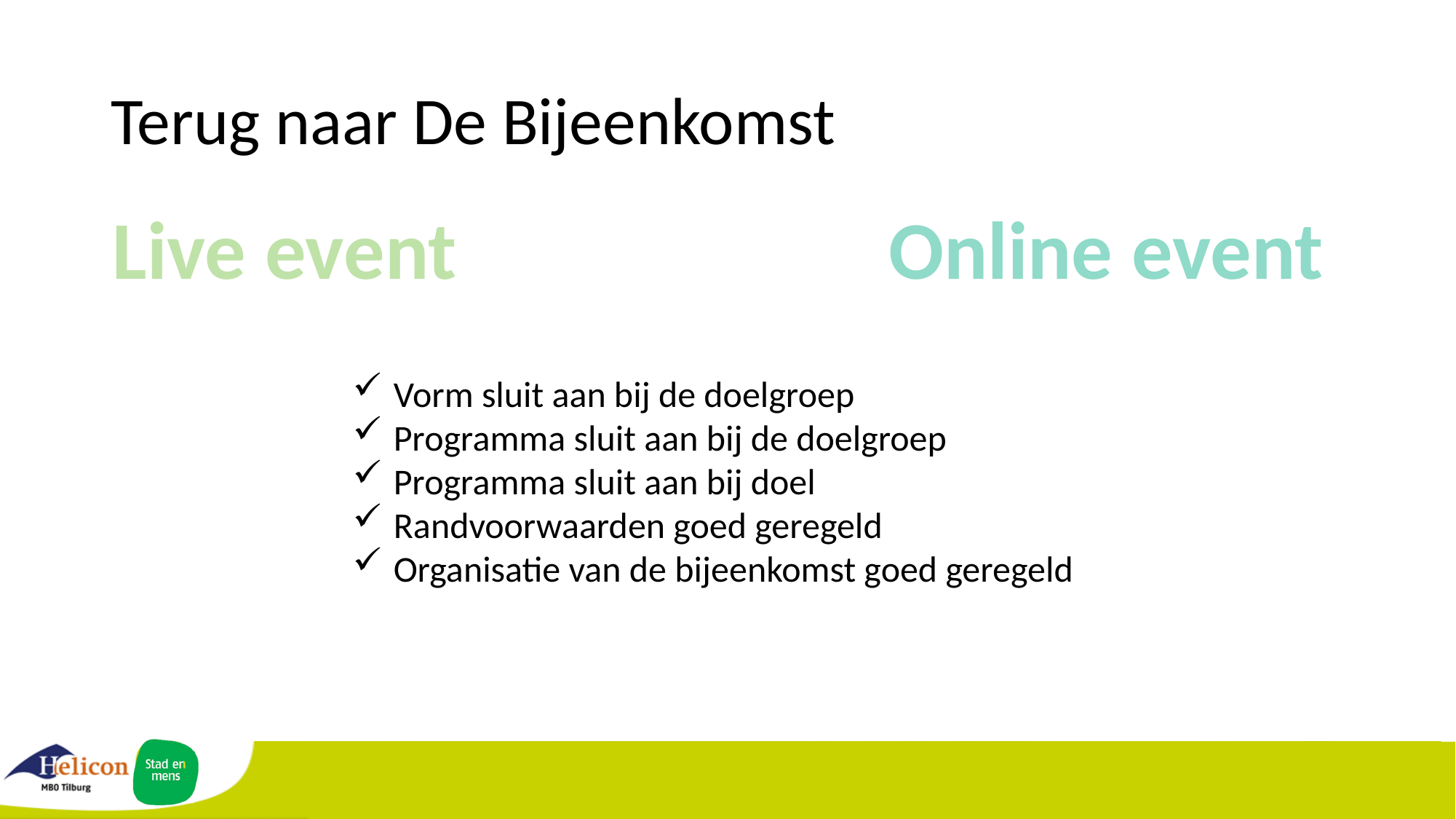

# Terug naar De Bijeenkomst
Live event
Online event
Vorm sluit aan bij de doelgroep
Programma sluit aan bij de doelgroep
Programma sluit aan bij doel
Randvoorwaarden goed geregeld
Organisatie van de bijeenkomst goed geregeld